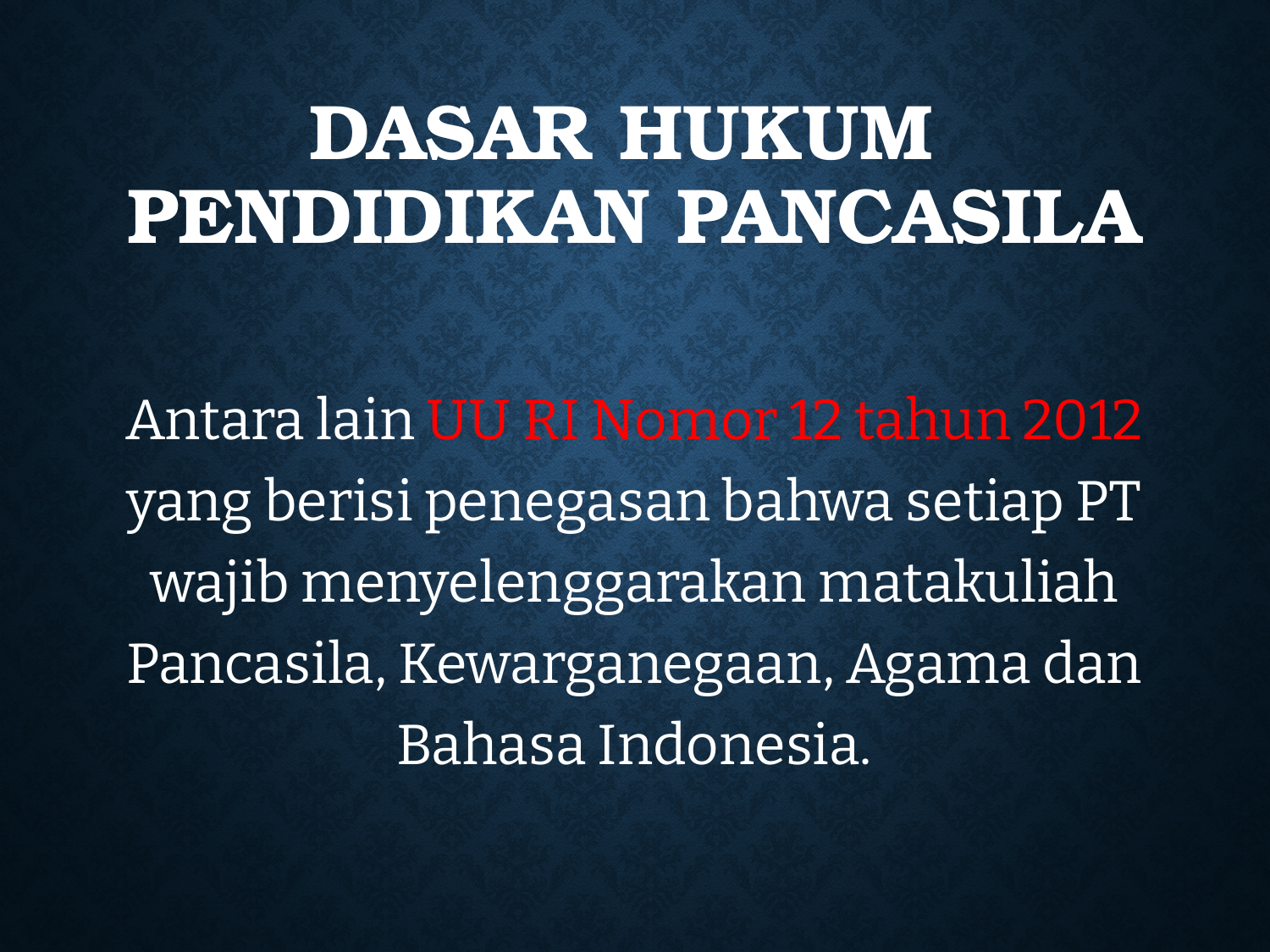

# DASAR HUKUM PENDIDIKAN PANCASILA
Antara lain UU RI Nomor 12 tahun 2012 yang berisi penegasan bahwa setiap PT wajib menyelenggarakan matakuliah Pancasila, Kewarganegaan, Agama dan Bahasa Indonesia.